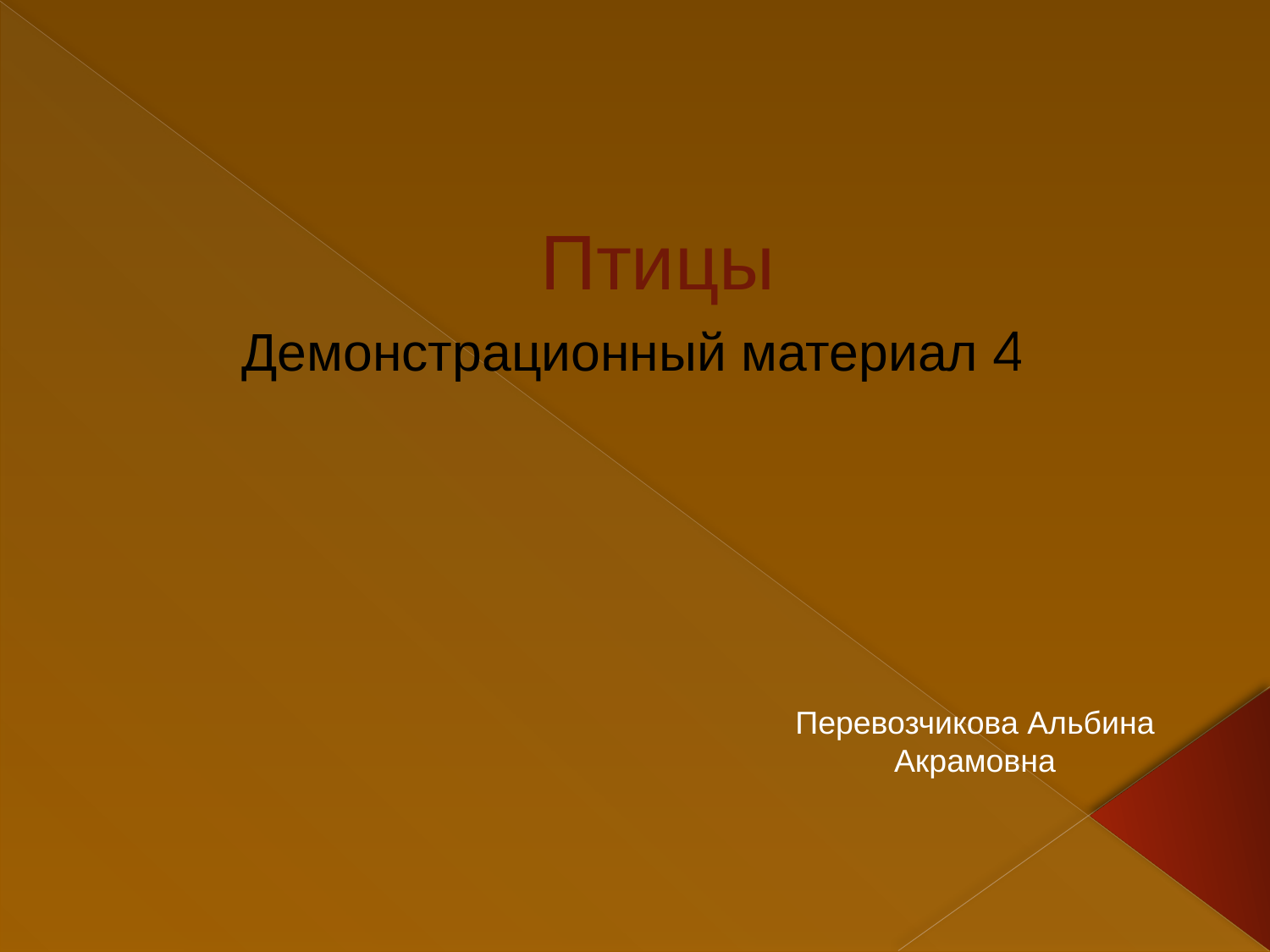

# Птицы
Демонстрационный материал 4
Перевозчикова Альбина Акрамовна